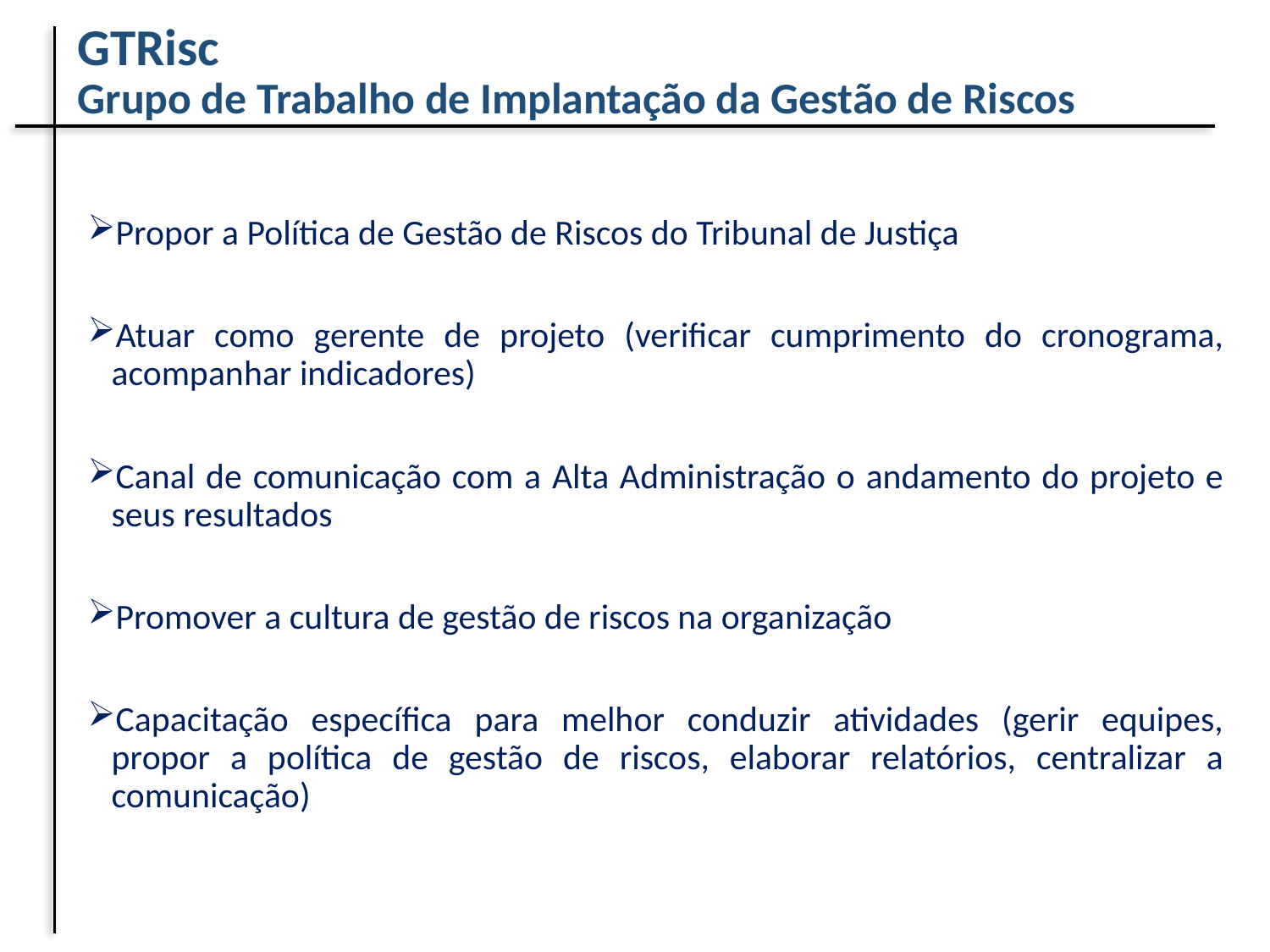

# GTRisc Grupo de Trabalho de Implantação da Gestão de Riscos

Propor a Política de Gestão de Riscos do Tribunal de Justiça

Atuar como gerente de projeto (verificar cumprimento do cronograma, acompanhar indicadores)

Canal de comunicação com a Alta Administração o andamento do projeto e seus resultados

Promover a cultura de gestão de riscos na organização

Capacitação específica para melhor conduzir atividades (gerir equipes, propor a política de gestão de riscos, elaborar relatórios, centralizar a comunicação)